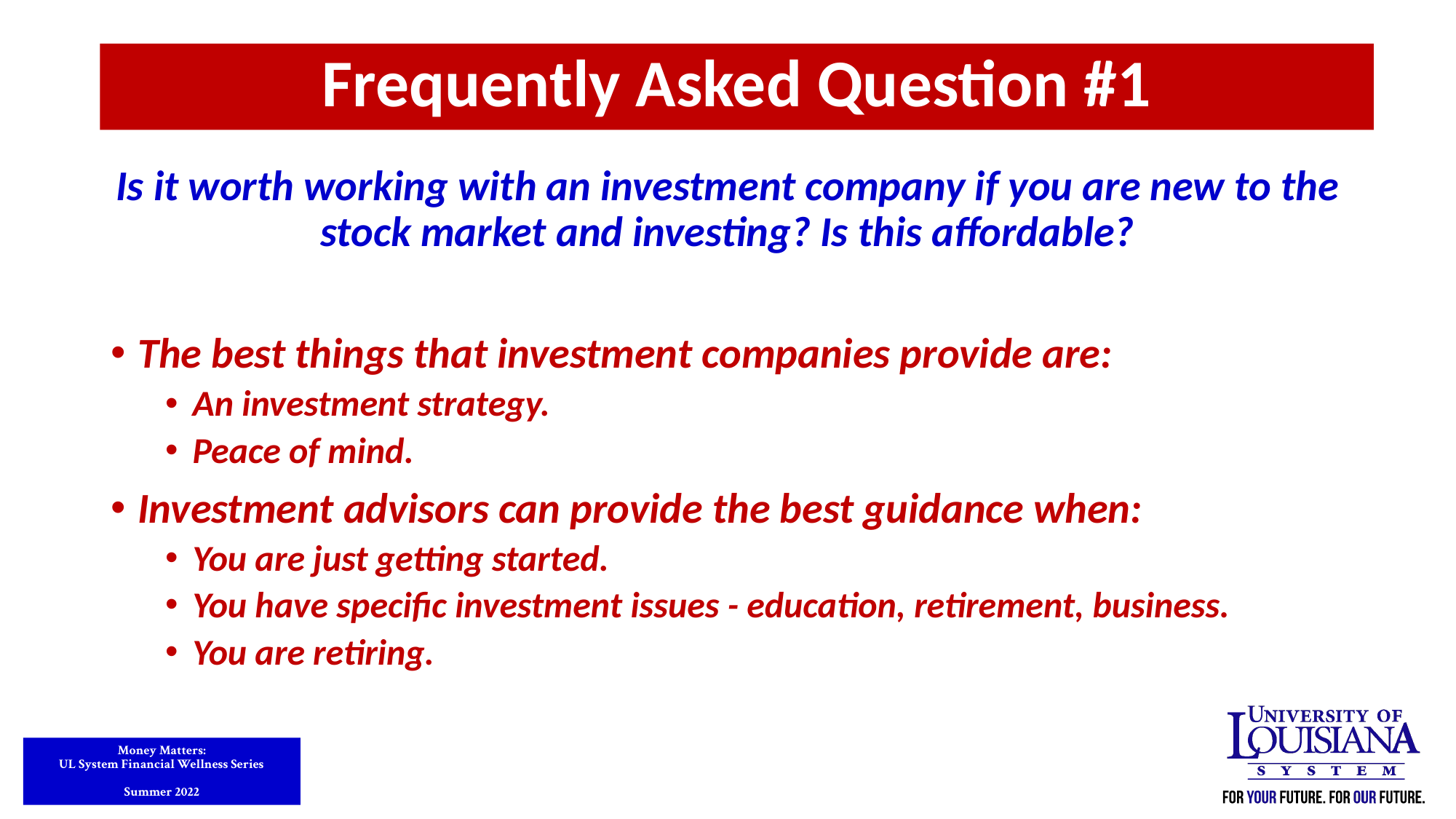

Frequently Asked Question #1
Is it worth working with an investment company if you are new to the stock market and investing? Is this affordable?

The best things that investment companies provide are:
An investment strategy.
Peace of mind.
Investment advisors can provide the best guidance when:
You are just getting started.
You have specific investment issues - education, retirement, business.
You are retiring.